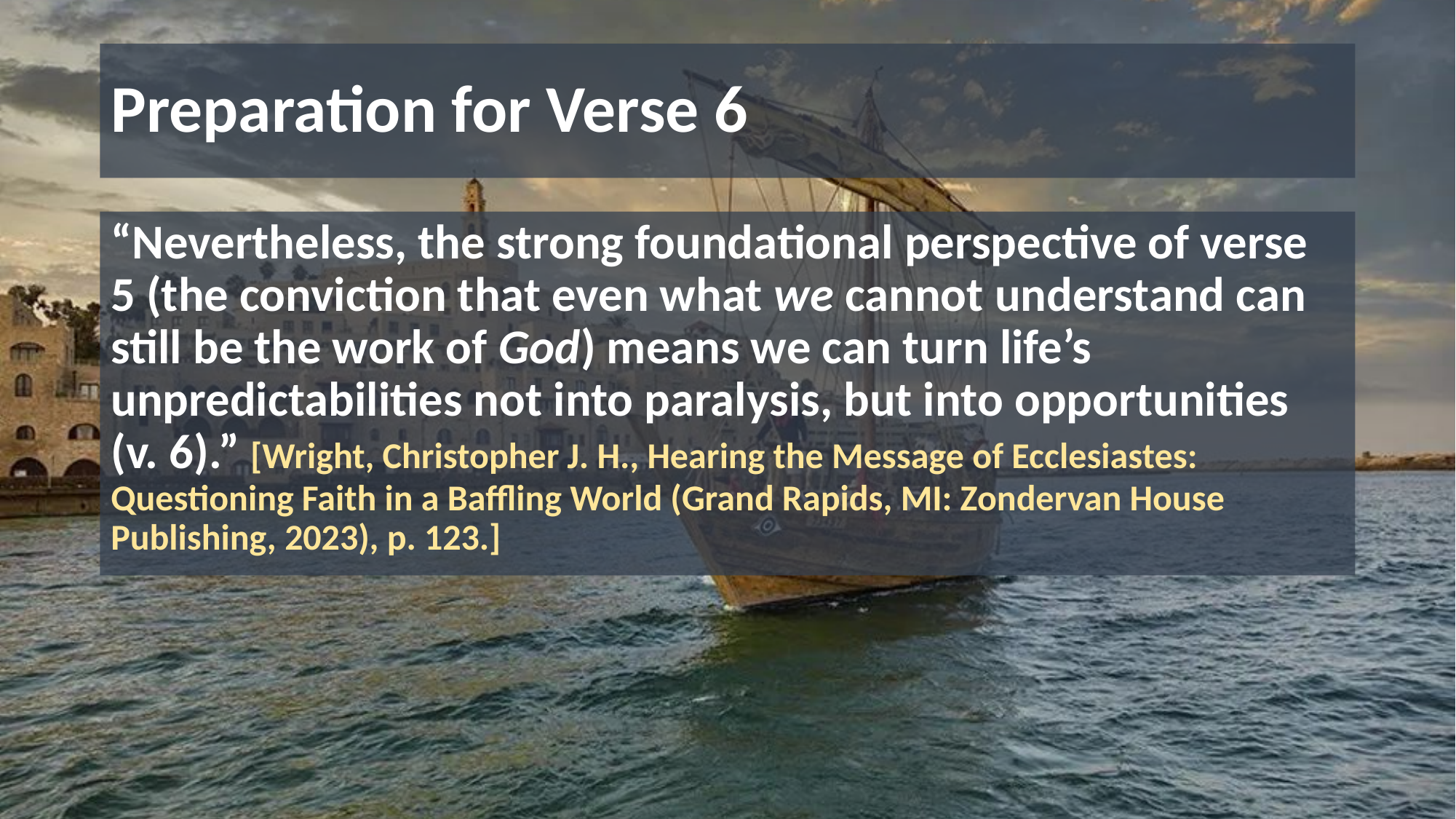

# Preparation for Verse 6
“Nevertheless, the strong foundational perspective of verse 5 (the conviction that even what we cannot understand can still be the work of God) means we can turn life’s unpredictabilities not into paralysis, but into opportunities (v. 6).” [Wright, Christopher J. H., Hearing the Message of Ecclesiastes: Questioning Faith in a Baffling World (Grand Rapids, MI: Zondervan House Publishing, 2023), p. 123.]